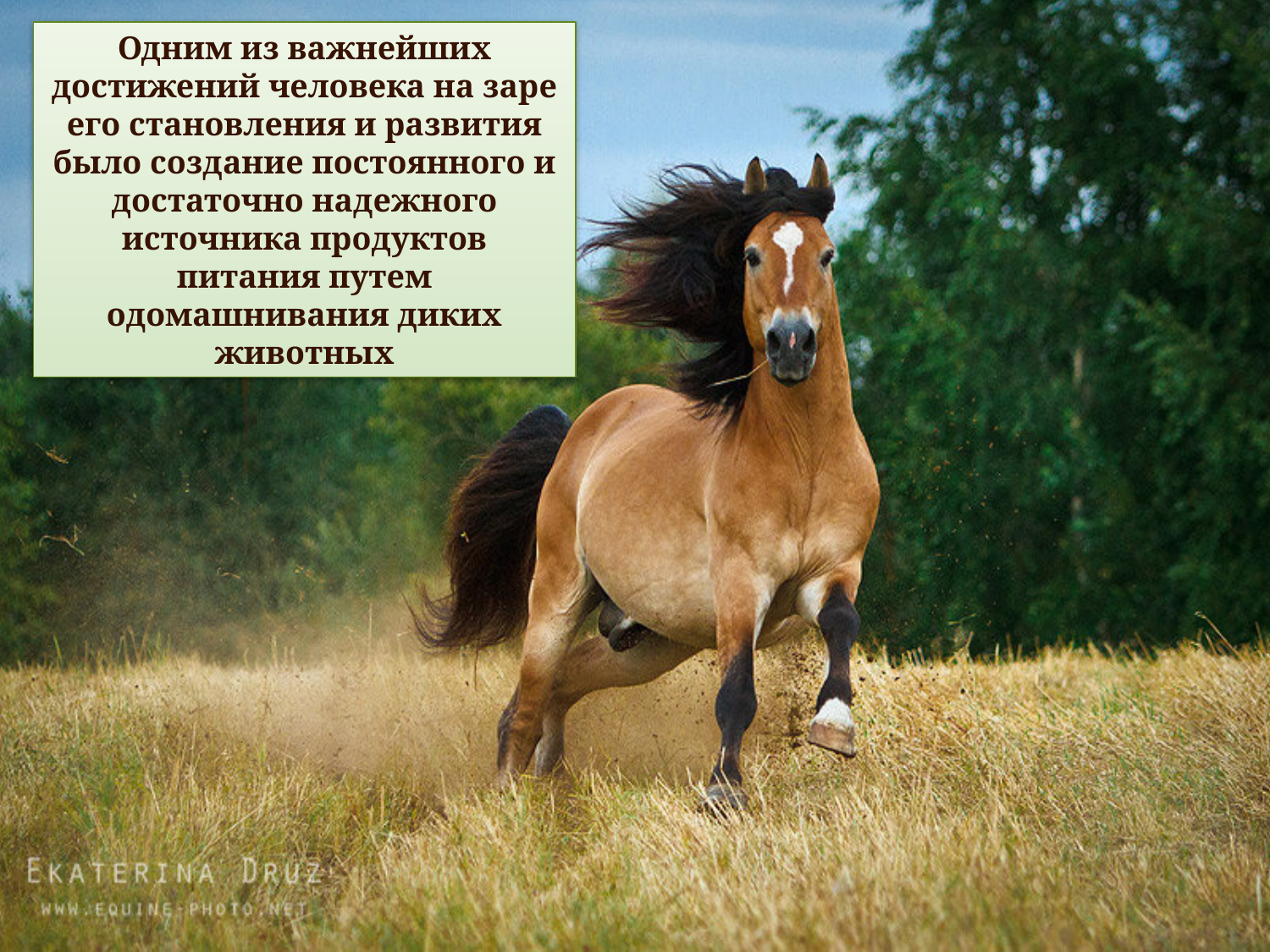

Одним из важнейших достижений человека на заре его становления и развития было создание постоянного и достаточно надежного источника продуктов питания путем одомашнивания диких животных